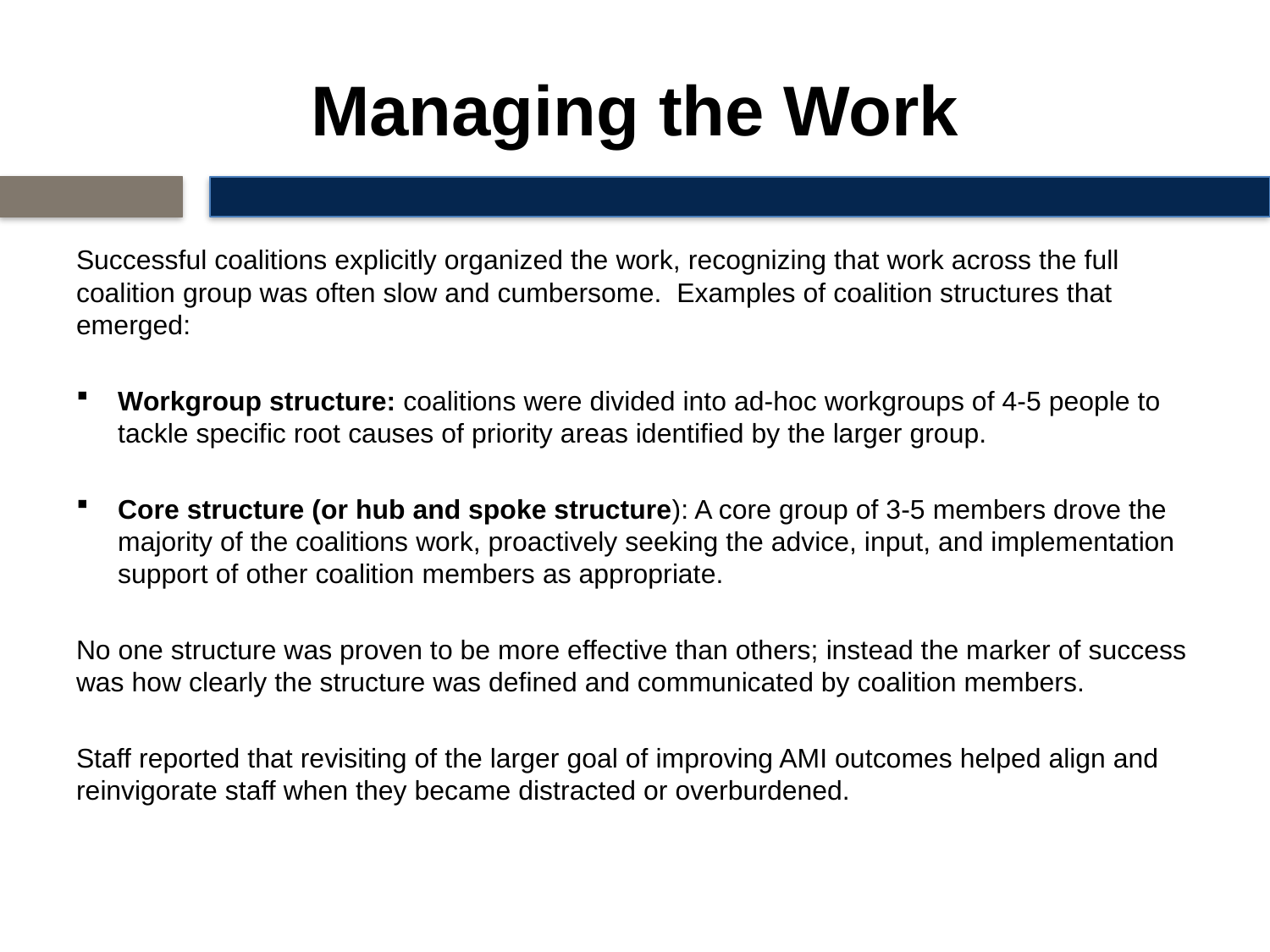

# Managing the Work
Successful coalitions explicitly organized the work, recognizing that work across the full coalition group was often slow and cumbersome.  Examples of coalition structures that emerged:

Workgroup structure: coalitions were divided into ad-hoc workgroups of 4-5 people to tackle specific root causes of priority areas identified by the larger group.

Core structure (or hub and spoke structure): A core group of 3-5 members drove the majority of the coalitions work, proactively seeking the advice, input, and implementation support of other coalition members as appropriate.

No one structure was proven to be more effective than others; instead the marker of success was how clearly the structure was defined and communicated by coalition members.

Staff reported that revisiting of the larger goal of improving AMI outcomes helped align and reinvigorate staff when they became distracted or overburdened.